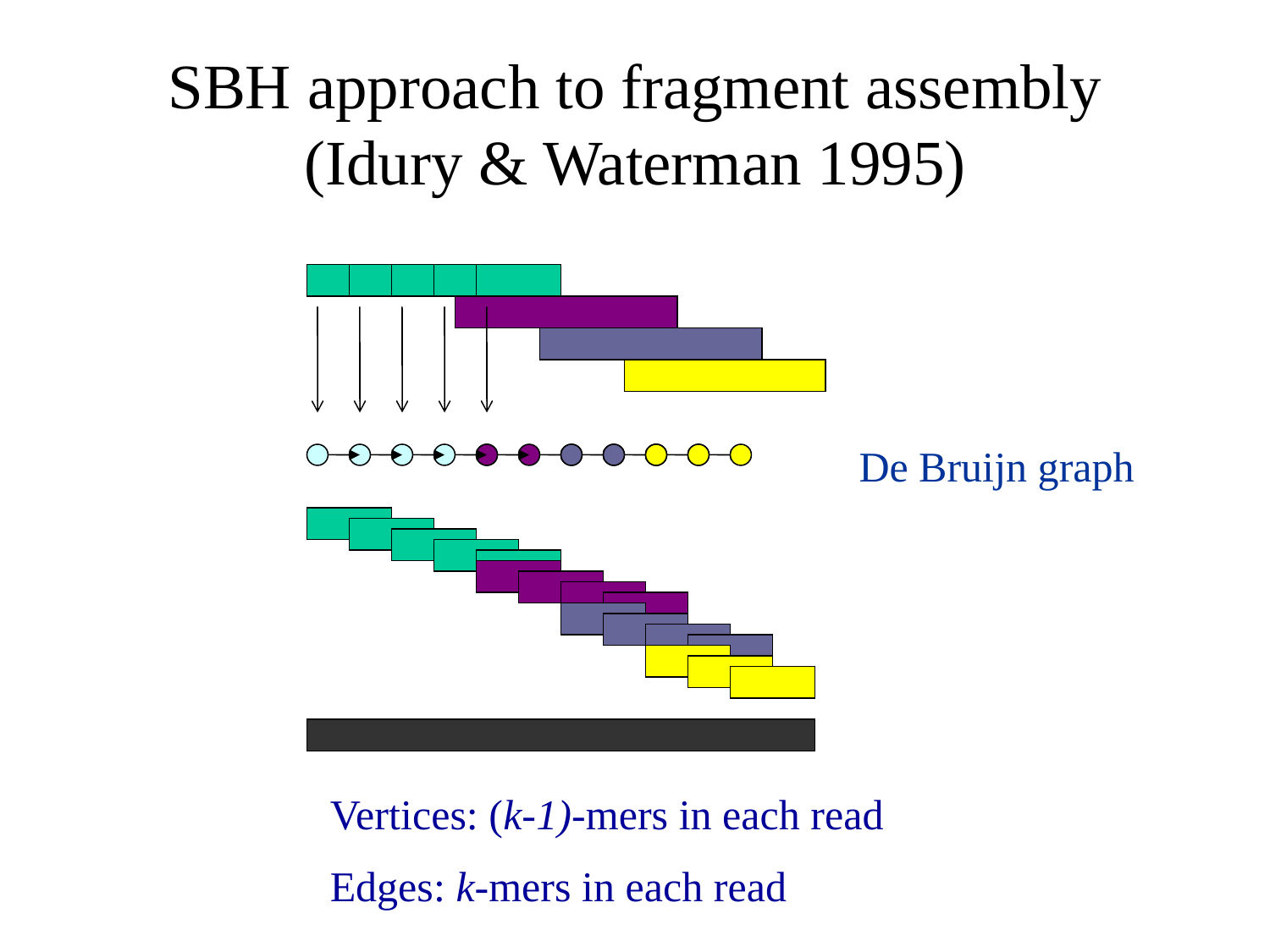

# SBH approach to fragment assembly (Idury & Waterman 1995)

De Bruijn graph

Vertices: (k-1)-mers in each read
Edges: k-mers in each read